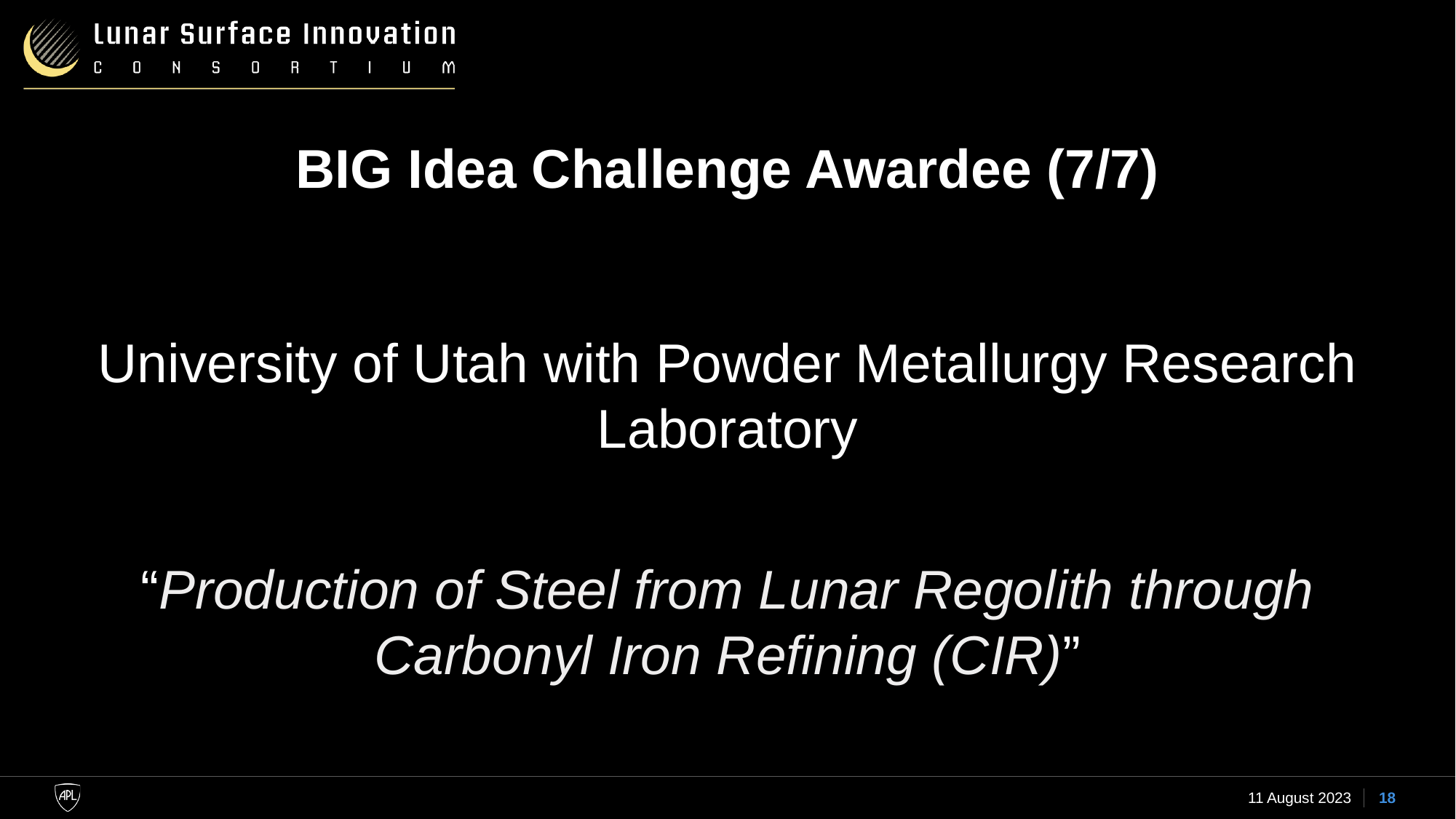

# BIG Idea Challenge Awardee (7/7)
University of Utah with Powder Metallurgy Research Laboratory

“Production of Steel from Lunar Regolith through Carbonyl Iron Refining (CIR)”

11 August 2023
18